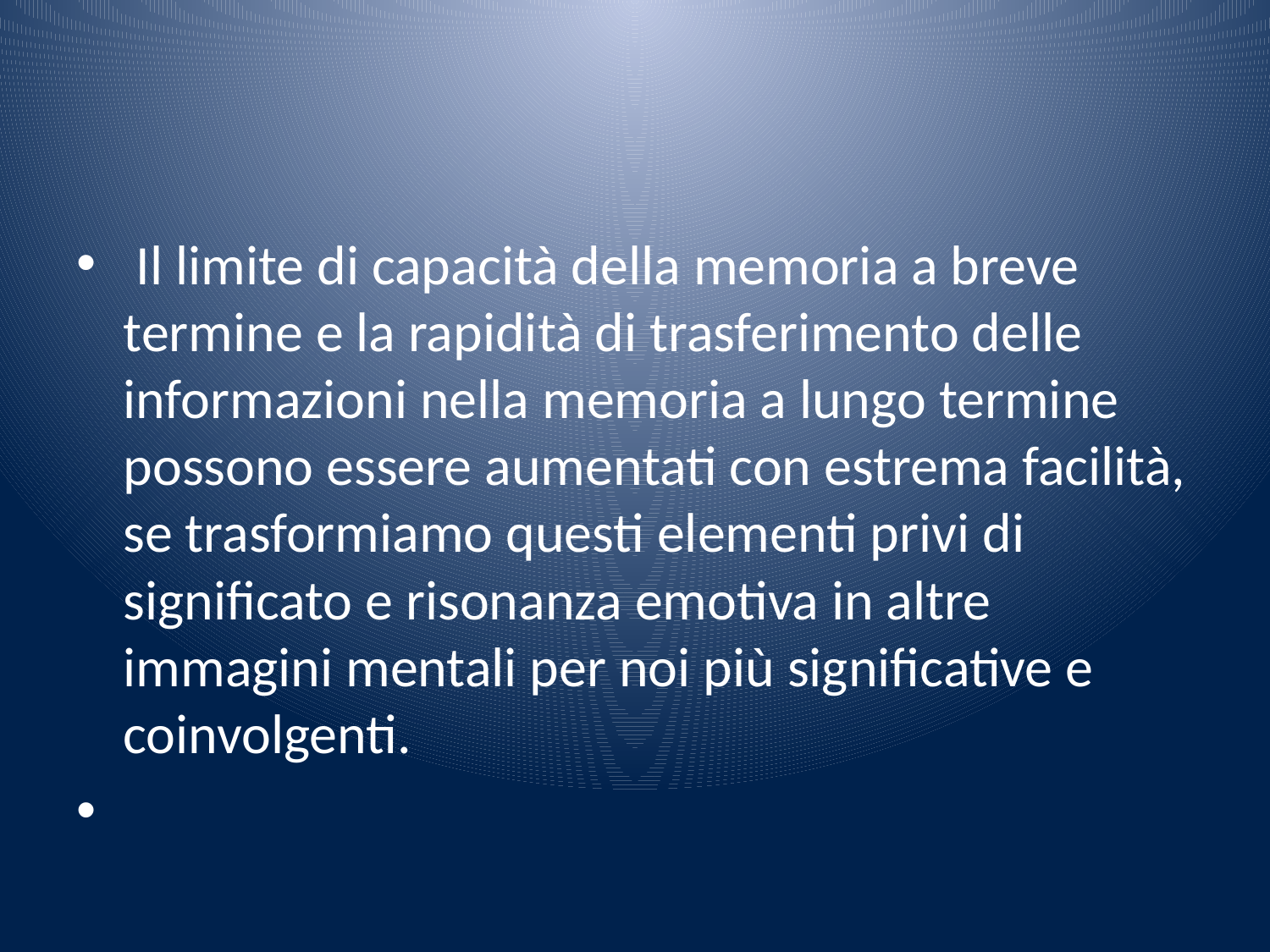

#
 Il limite di capacità della memoria a breve termine e la rapidità di trasferimento delle informazioni nella memoria a lungo termine possono essere aumentati con estrema facilità, se trasformiamo questi elementi privi di significato e risonanza emotiva in altre immagini mentali per noi più significative e coinvolgenti.